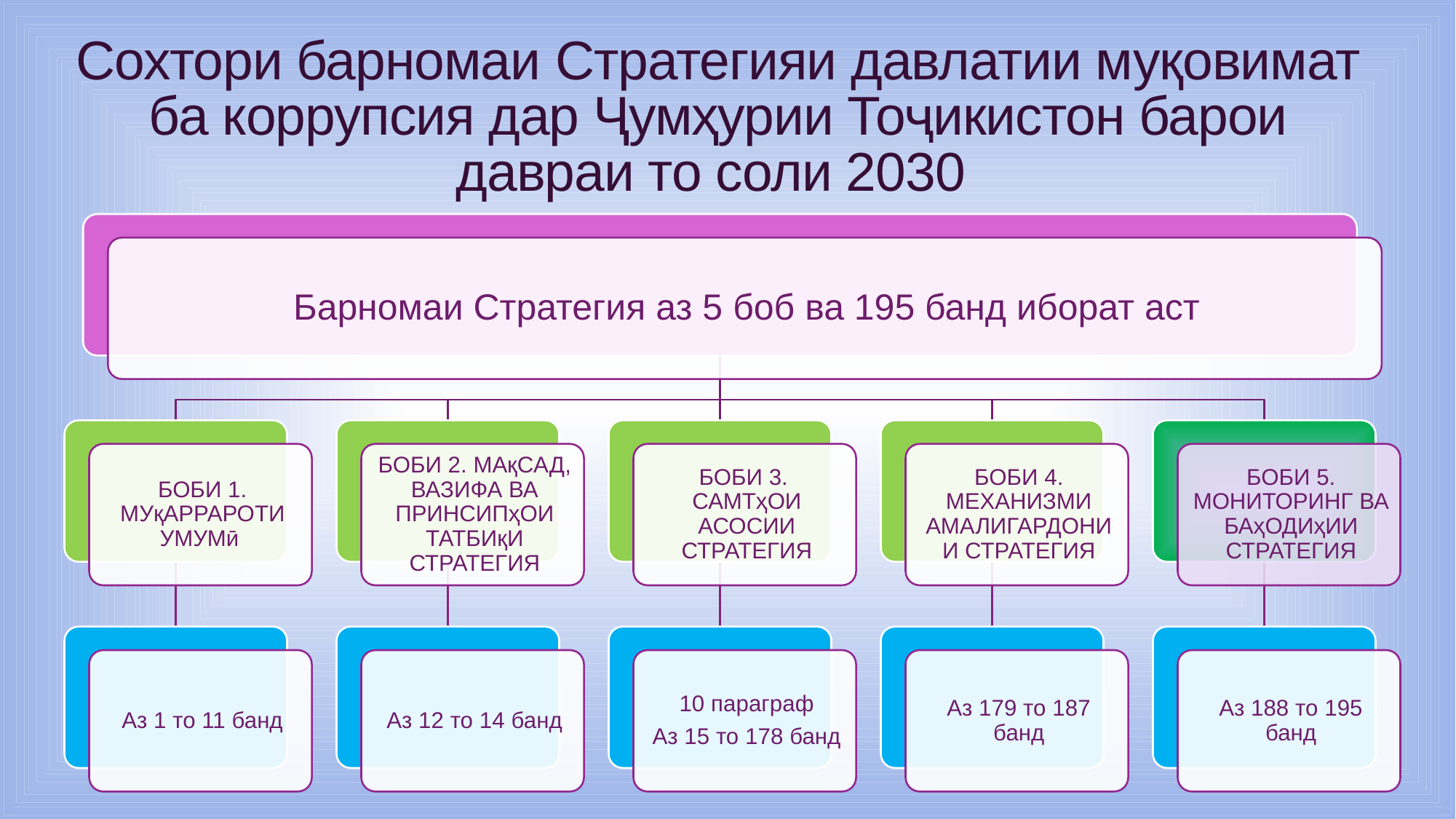

# Сохтори барномаи Стратегияи давлатии муқовимат ба коррупсия дар Ҷумҳурии Тоҷикистон барои давраи то соли 2030
Барномаи Стратегия аз 5 боб ва 195 банд иборат аст
БОБИ 1. МУқАРРАРОТИ УМУМӣ
Аз 1 то 11 банд
БОБИ 2. МАқСАД, ВАЗИФА ВА ПРИНСИПҳОИ ТАТБИқИ СТРАТЕГИЯ
Аз 12 то 14 банд
БОБИ 3.  САМТҳОИ АСОСИИ СТРАТЕГИЯ
10 параграф
Аз 15 то 178 банд
БОБИ 4. МЕХАНИЗМИ АМАЛИГАРДОНИИ СТРАТЕГИЯ
Аз 179 то 187 банд
БОБИ 5. МОНИТОРИНГ ВА БАҳОДИҳИИ СТРАТЕГИЯ
Аз 188 то 195 банд